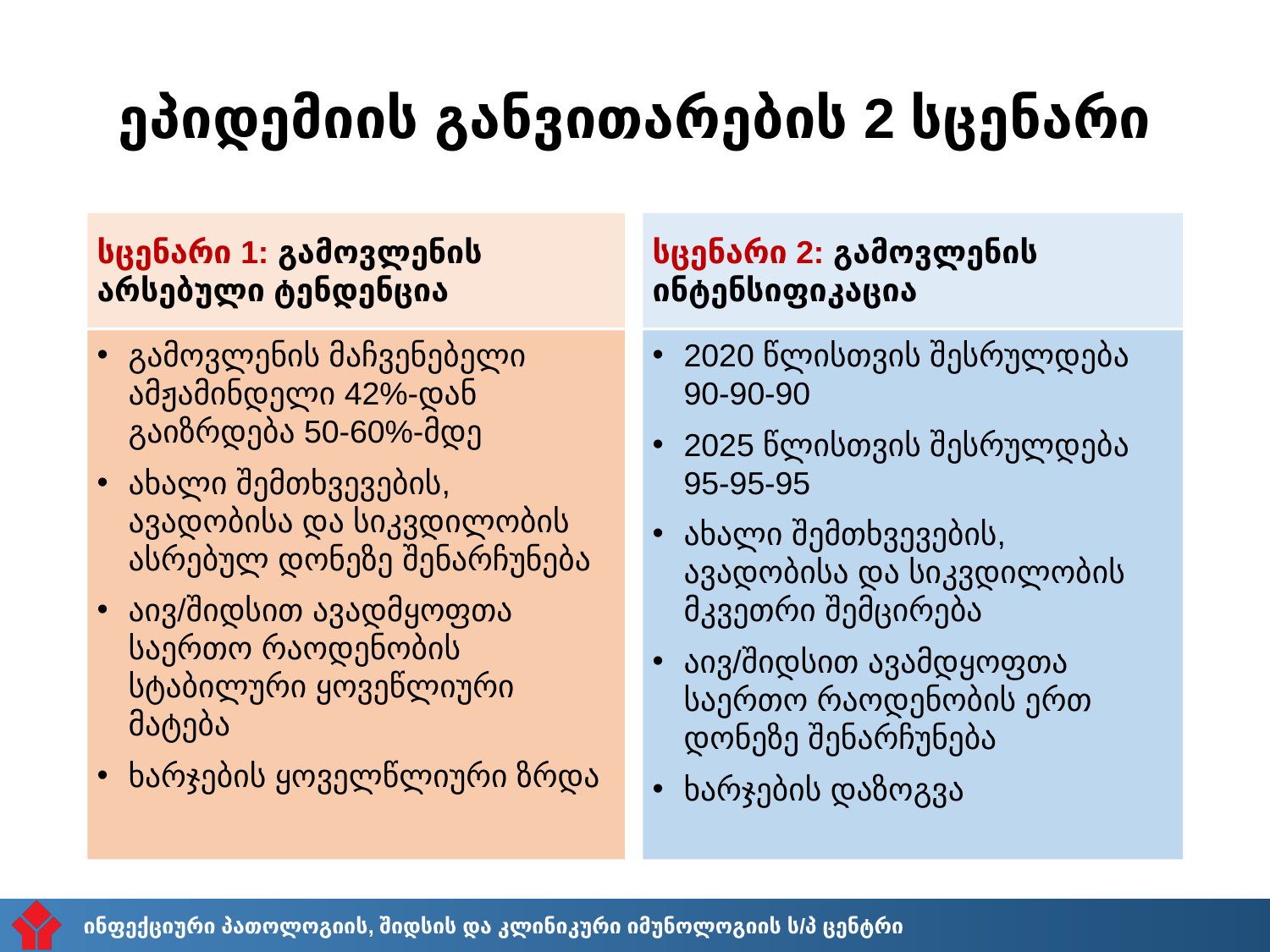

# ეპიდემიის განვითარების 2 სცენარი
სცენარი 1: გამოვლენის  არსებული ტენდენცია
სცენარი 2: გამოვლენის ინტენსიფიკაცია
გამოვლენის მაჩვენებელი ამჟამინდელი 42%-დან გაიზრდება 50-60%-მდე
ახალი შემთხვევების, ავადობისა და სიკვდილობის ასრებულ დონეზე შენარჩუნება
აივ/შიდსით ავადმყოფთა საერთო რაოდენობის სტაბილური ყოვეწლიური მატება
ხარჯების ყოველწლიური ზრდა
2020 წლისთვის შესრულდება    90-90-90
2025 წლისთვის შესრულდება    95-95-95
ახალი შემთხვევების, ავადობისა და სიკვდილობის მკვეთრი შემცირება
აივ/შიდსით ავამდყოფთა საერთო რაოდენობის ერთ დონეზე შენარჩუნება
ხარჯების დაზოგვა